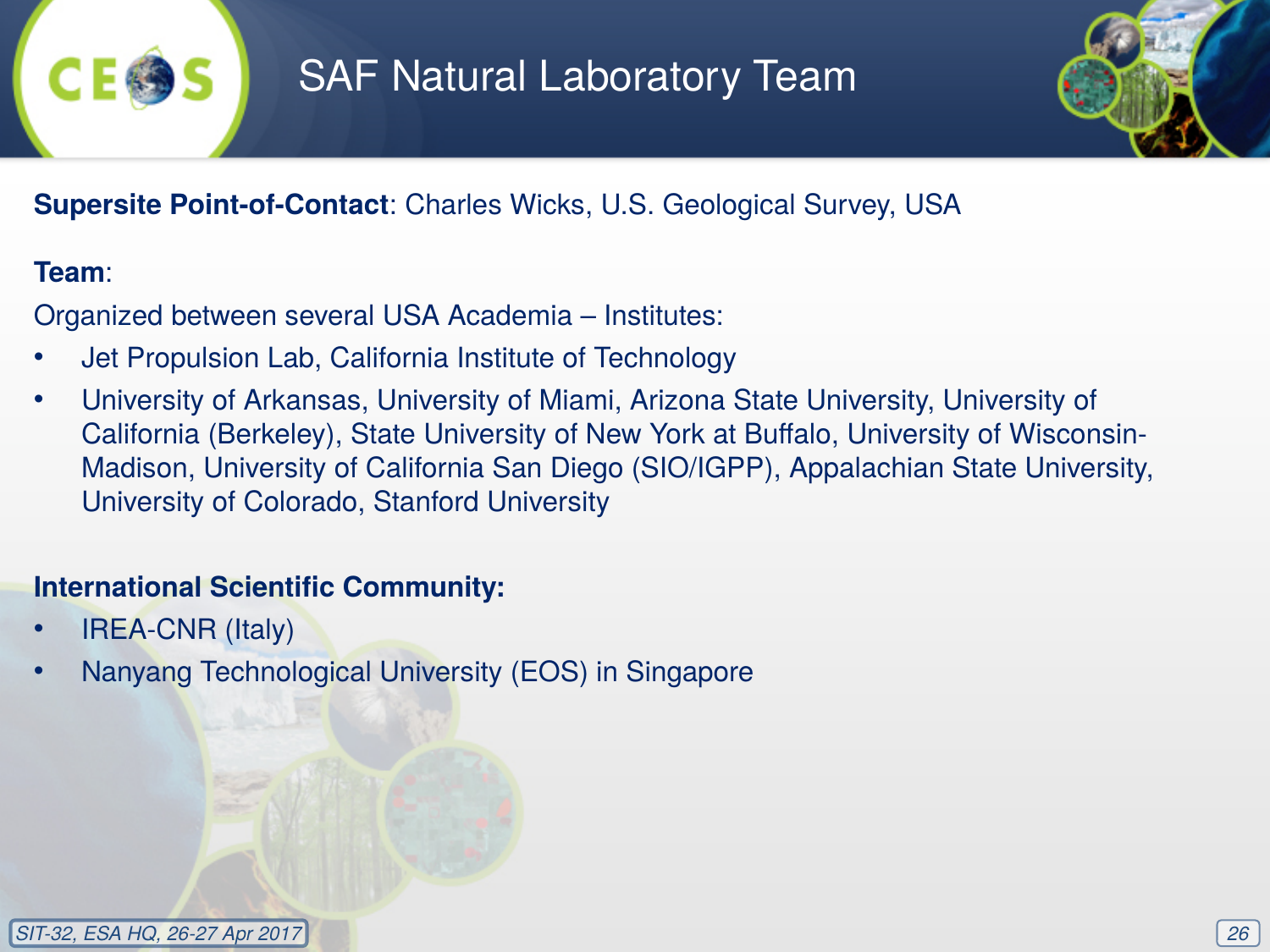

SAF Natural Laboratory Team
Supersite Point-of-Contact: Charles Wicks, U.S. Geological Survey, USA

Team:
Organized between several USA Academia – Institutes:
Jet Propulsion Lab, California Institute of Technology
University of Arkansas, University of Miami, Arizona State University, University of California (Berkeley), State University of New York at Buffalo, University of Wisconsin-Madison, University of California San Diego (SIO/IGPP), Appalachian State University, University of Colorado, Stanford University

International Scientific Community:
IREA-CNR (Italy)
Nanyang Technological University (EOS) in Singapore

26